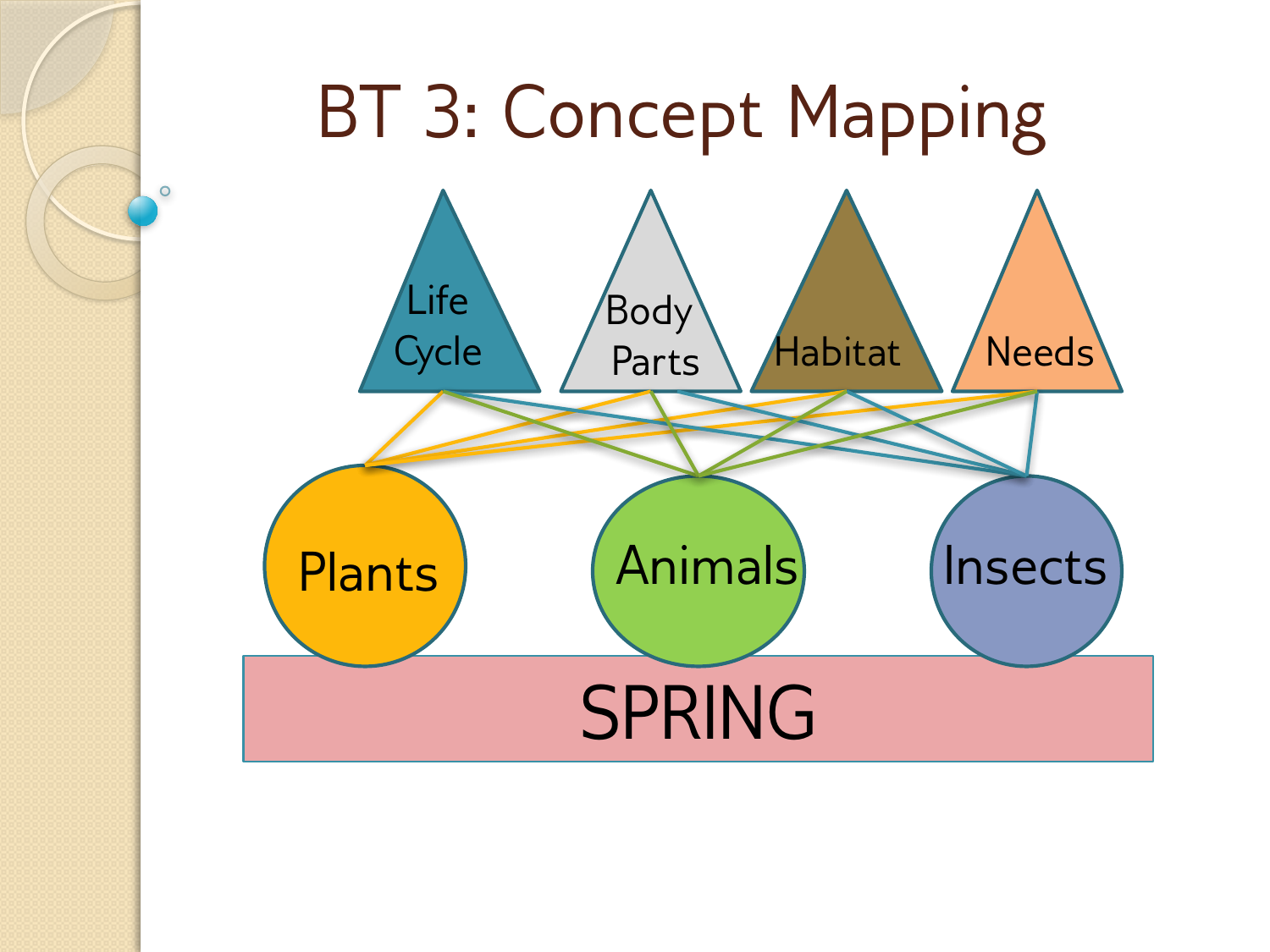

# BT 3: Concept Mapping

Life
Cycle
Body
Parts
Habitat
Needs

Animals
Insects
Plants
SPRING